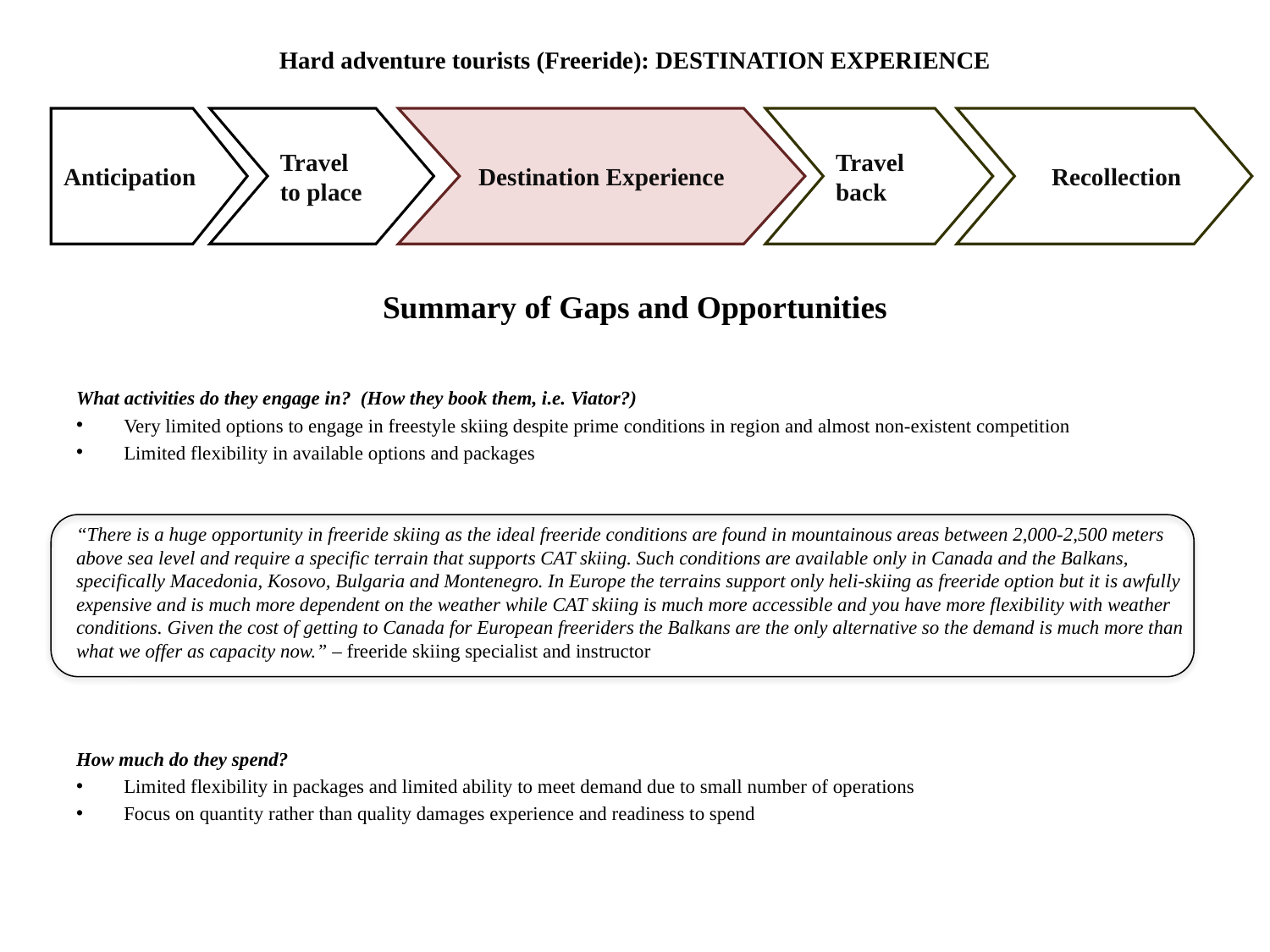

# Hard adventure tourists (Freeride): DESTINATION EXPERIENCE
Anticipation
Travel to place
Destination Experience
Travel back
    Recollection
Summary of Gaps and Opportunities

What activities do they engage in?  (How they book them, i.e. Viator?)
Very limited options to engage in freestyle skiing despite prime conditions in region and almost non-existent competition
Limited flexibility in available options and packages

“There is a huge opportunity in freeride skiing as the ideal freeride conditions are found in mountainous areas between 2,000-2,500 meters above sea level and require a specific terrain that supports CAT skiing. Such conditions are available only in Canada and the Balkans, specifically Macedonia, Kosovo, Bulgaria and Montenegro. In Europe the terrains support only heli-skiing as freeride option but it is awfully expensive and is much more dependent on the weather while CAT skiing is much more accessible and you have more flexibility with weather conditions. Given the cost of getting to Canada for European freeriders the Balkans are the only alternative so the demand is much more than what we offer as capacity now.” – freeride skiing specialist and instructor

How much do they spend?
Limited flexibility in packages and limited ability to meet demand due to small number of operations
Focus on quantity rather than quality damages experience and readiness to spend